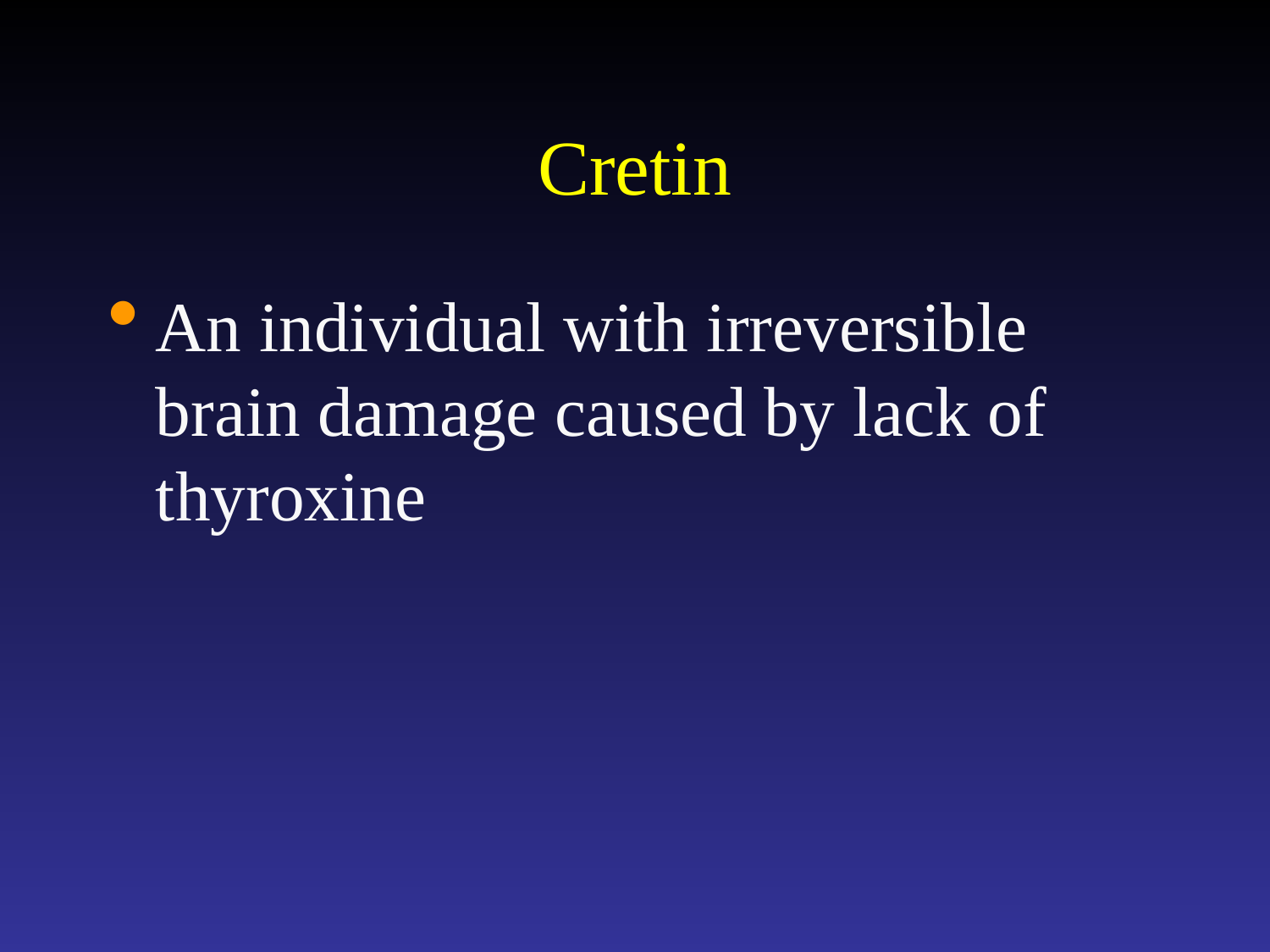

# Cretin
An individual with irreversible brain damage caused by lack of thyroxine